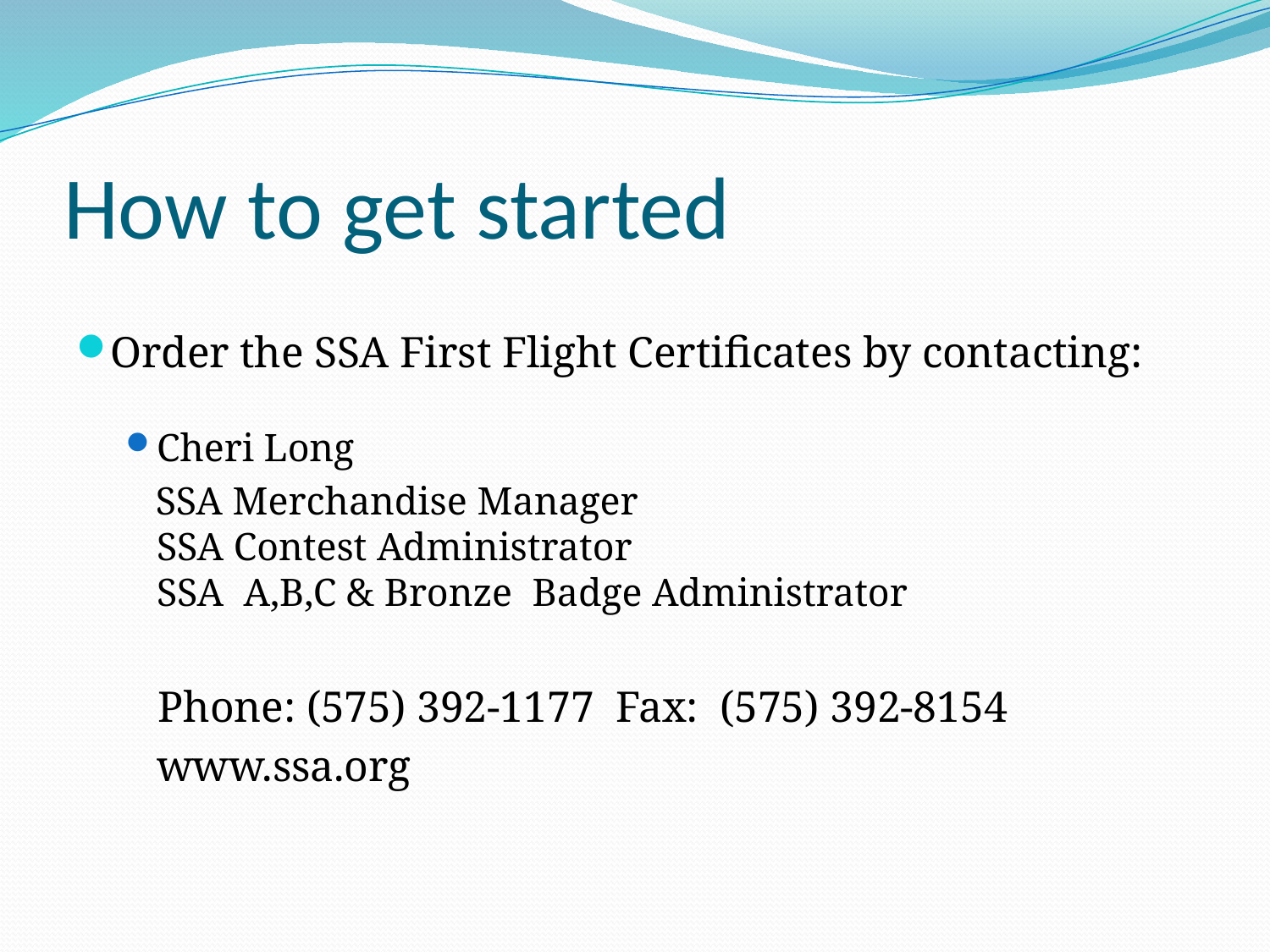

# How to get started

Order the SSA First Flight Certificates by contacting:

Cheri Long
   SSA Merchandise Manager
SSA Contest Administrator
SSA  A,B,C & Bronze  Badge Administrator

   Phone: (575) 392-1177  Fax:  (575) 392-8154
	www.ssa.org